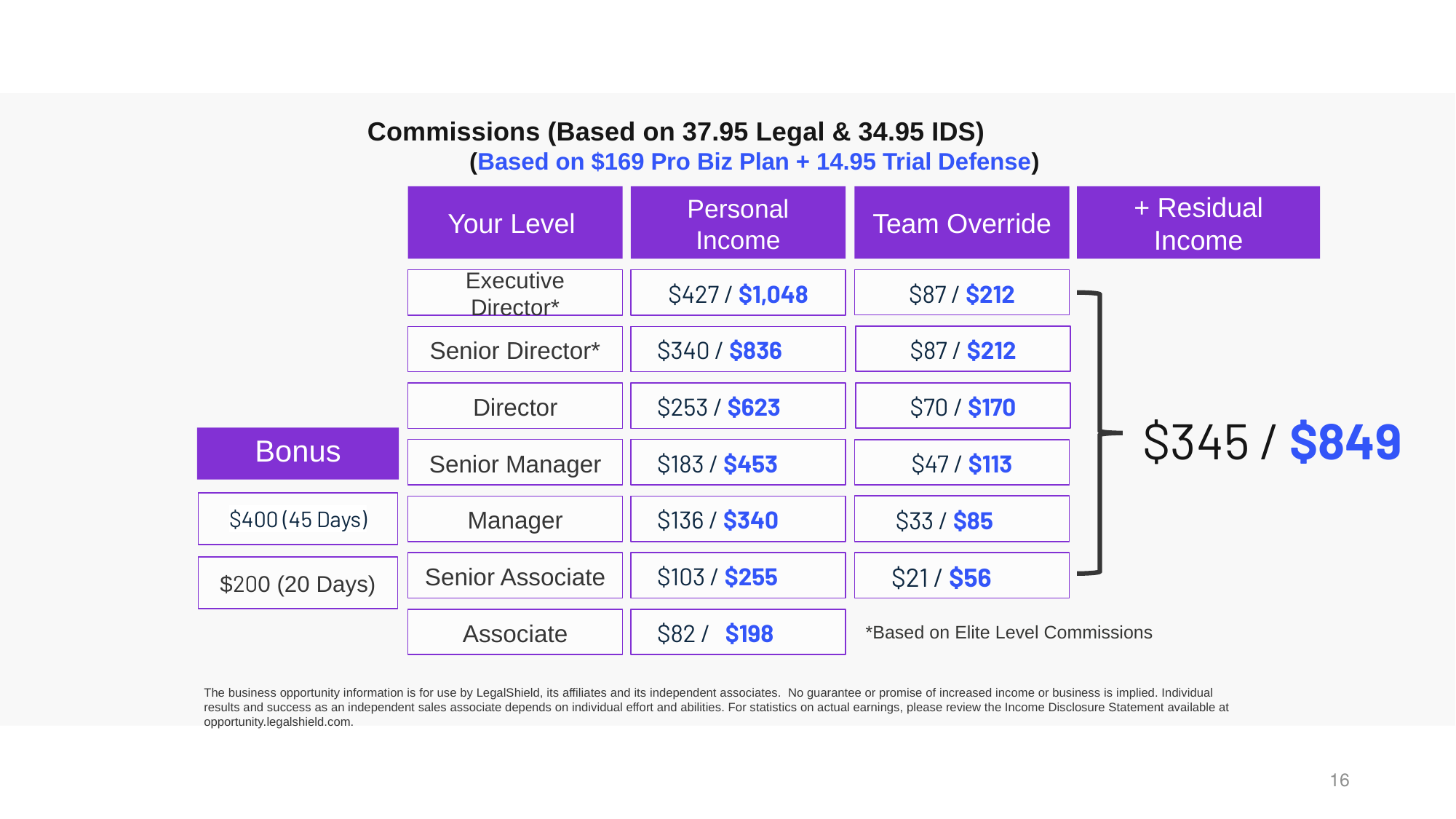

Commissions (Based on 37.95 Legal & 34.95 IDS)
     (Based on $169 Pro Biz Plan + 14.95 Trial Defense)

+ Residual Income

Your Level
Executive Director*

Senior Director*

Director

Senior Manager

Manager

Senior Associate

Associate

Personal Income

$427 / $1,048

   $340 / $836

   $253 / $623

   $183 / $453

   $136 / $340

   $103 / $255

   $82 /   $198

Team Override

$87 / $212

$87 / $212

$70 / $170

$47 / $113

      $33 / $85

     $21 / $56

Bonus

$400 (45 Days)

$200 (20 Days)

$345 / $849

*Based on Elite Level Commissions
The business opportunity information is for use by LegalShield, its affiliates and its independent associates.  No guarantee or promise of increased income or business is implied. Individual results and success as an independent sales associate depends on individual effort and abilities. For statistics on actual earnings, please review the Income Disclosure Statement available at opportunity.legalshield.com.

16